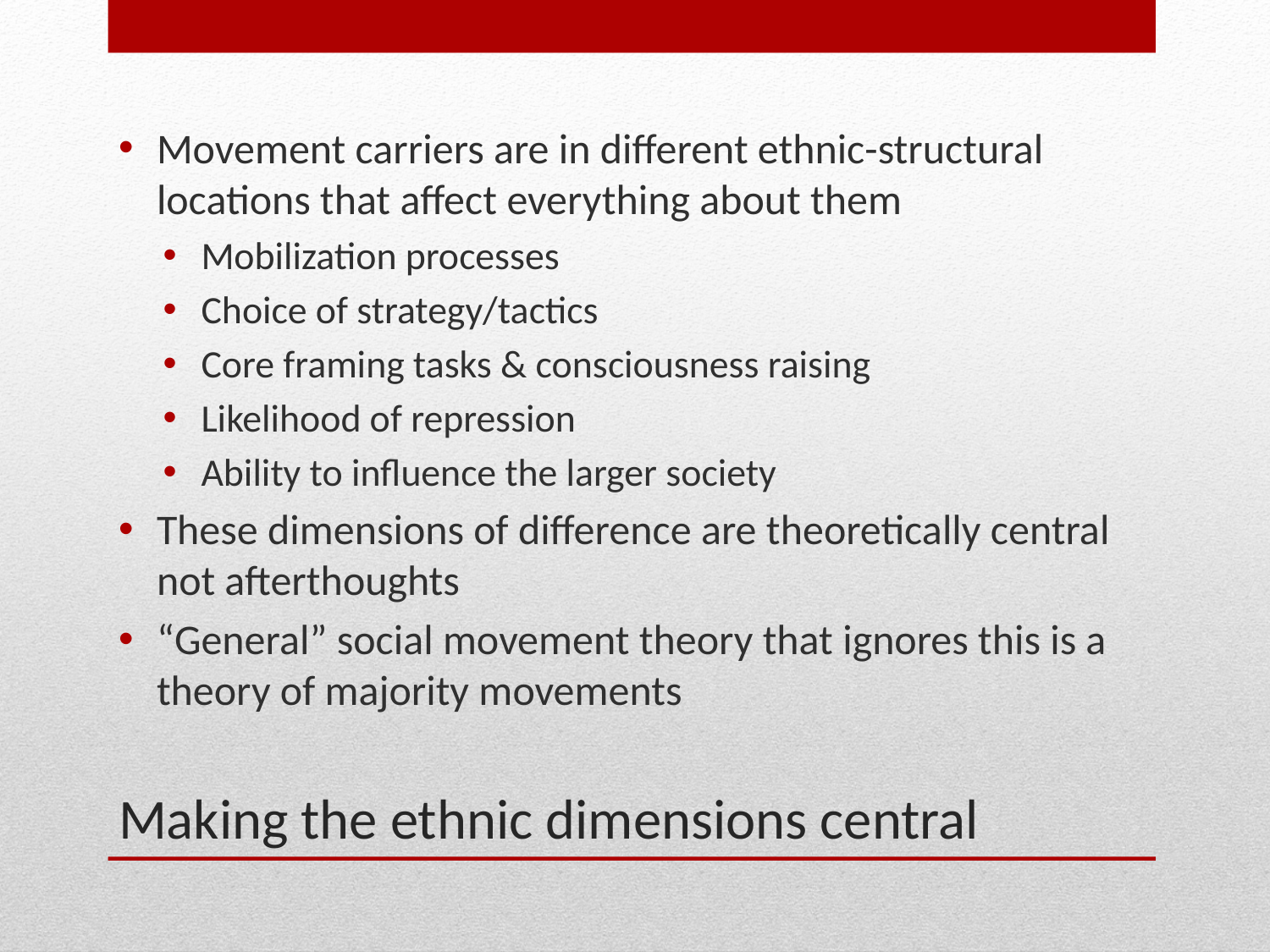

Movement carriers are in different ethnic-structural locations that affect everything about them
Mobilization processes
Choice of strategy/tactics
Core framing tasks & consciousness raising
Likelihood of repression
Ability to influence the larger society
These dimensions of difference are theoretically central not afterthoughts
“General” social movement theory that ignores this is a theory of majority movements
# Making the ethnic dimensions central